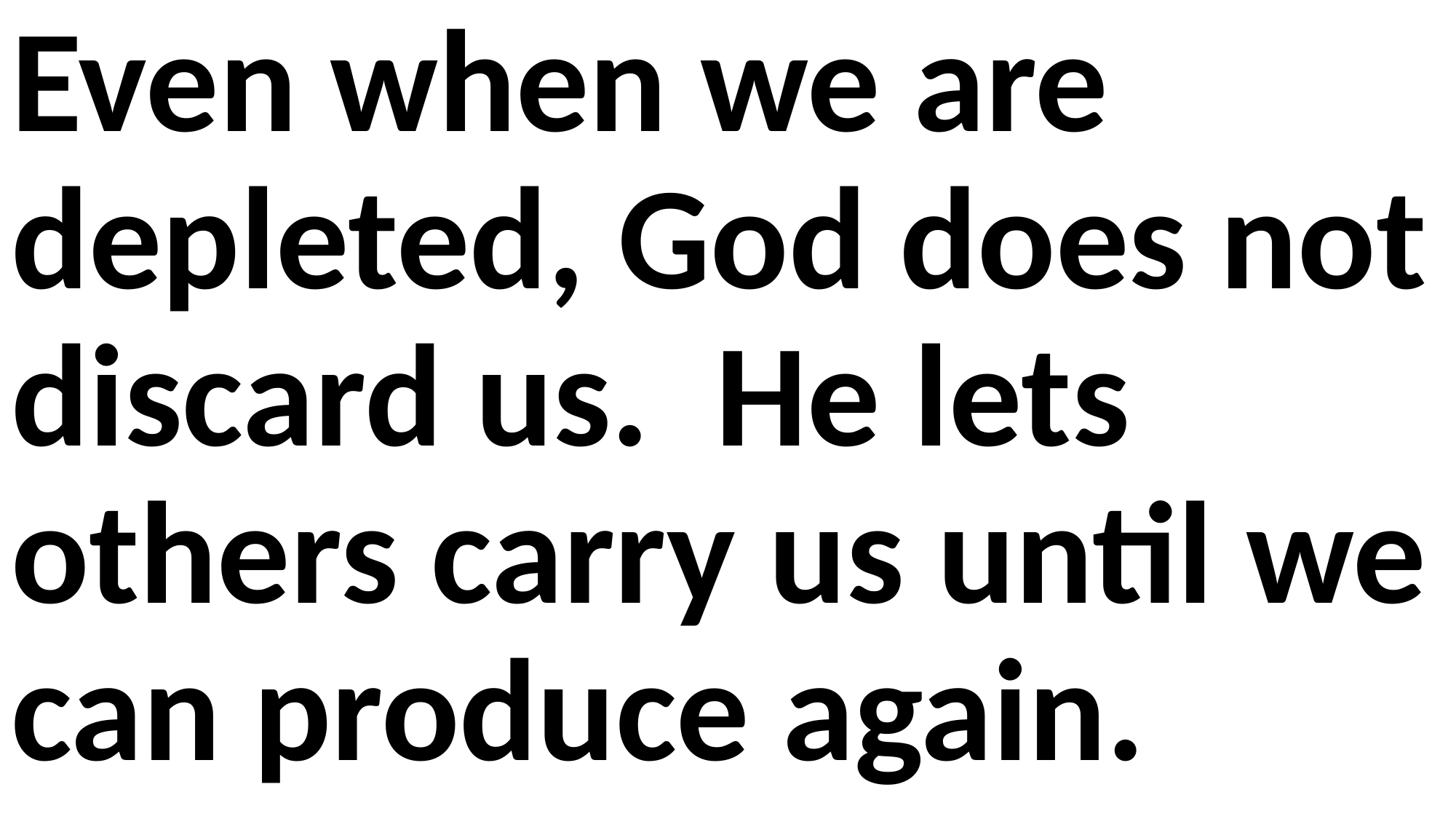

Even when we are depleted, God does not discard us.  He lets others carry us until we can produce again.